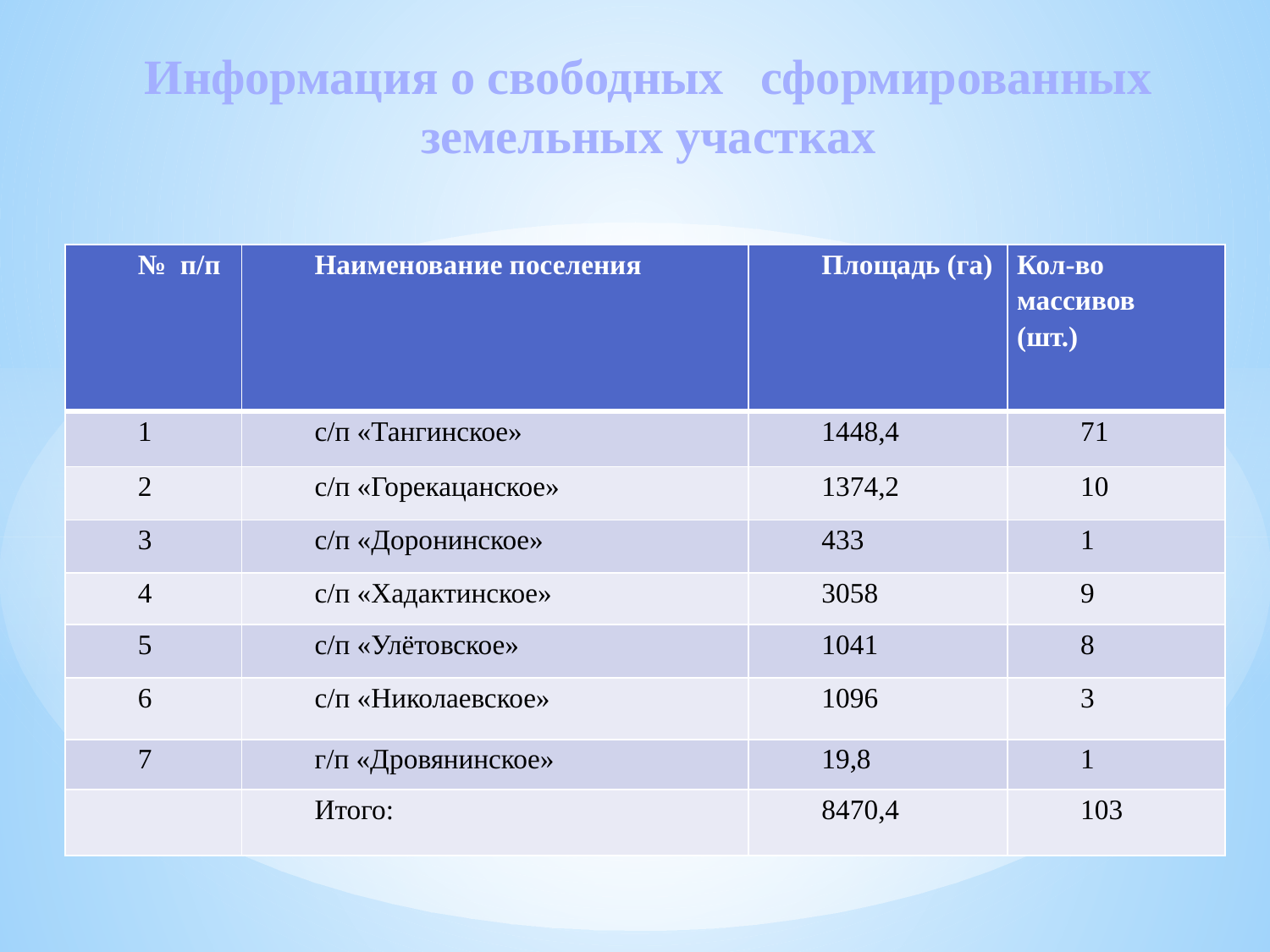

# Информация о свободных   сформированных земельных участках

| № п/п | Наименование поселения | Площадь (га) | Кол-во массивов (шт.) |
| --- | --- | --- | --- |
| 1 | с/п «Тангинское» | 1448,4 | 71 |
| 2 | с/п «Горекацанское» | 1374,2 | 10 |
| 3 | с/п «Доронинское» | 433 | 1 |
| 4 | с/п «Хадактинское» | 3058 | 9 |
| 5 | с/п «Улётовское» | 1041 | 8 |
| 6 | с/п «Николаевское» | 1096 | 3 |
| 7 | г/п «Дровянинское» | 19,8 | 1 |
|  | Итого: | 8470,4 | 103 |